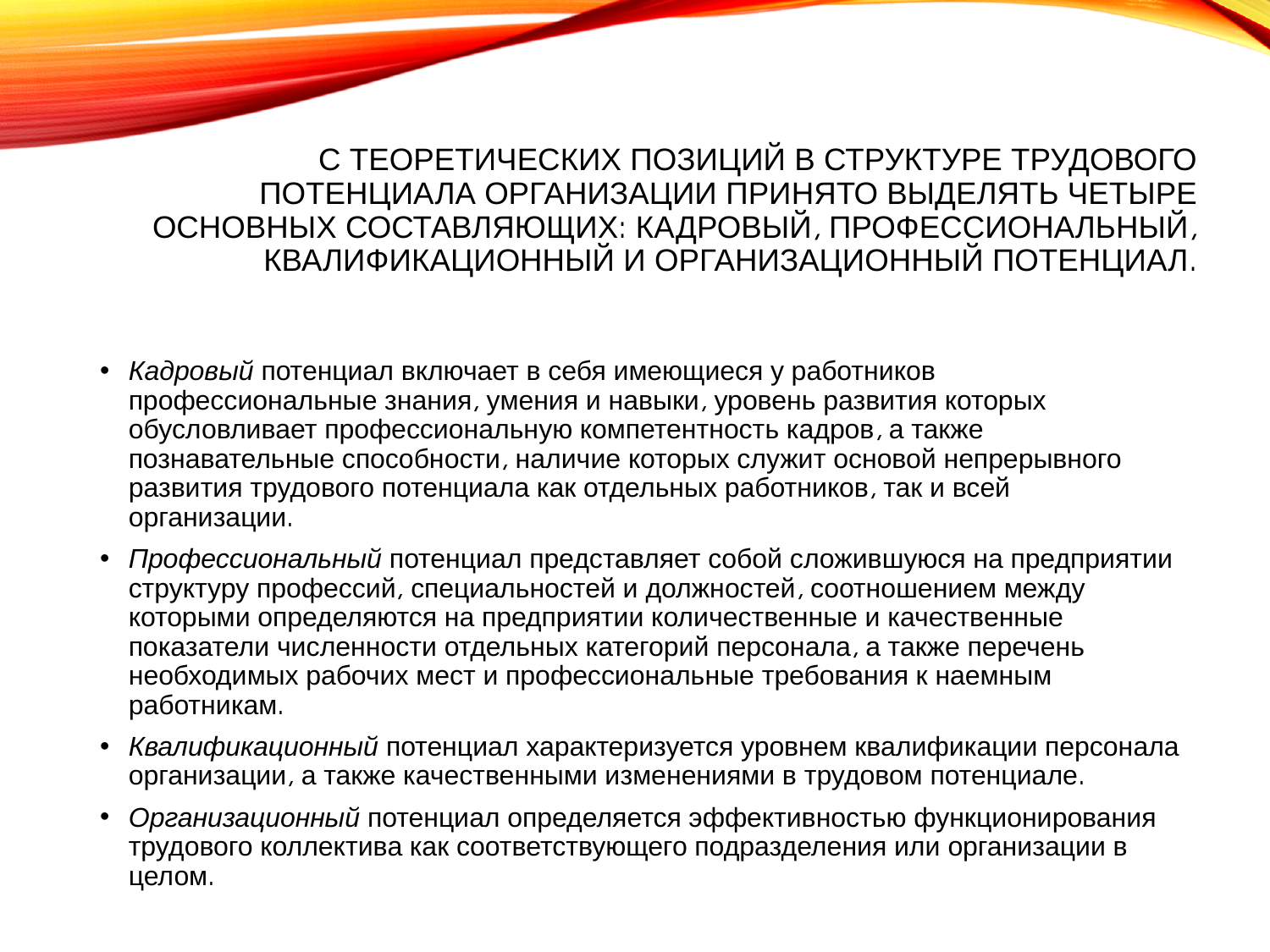

# С теоретических позиций в структуре трудового потенциала организации принято выделять четыре основных составляющих: кадровый, профессиональный, квалификационный и организационный потенциал.
Кадровый потенциал включает в себя имеющиеся у работников профессиональные знания, умения и навыки, уровень развития которых обусловливает профессиональную компетентность кадров, а также познавательные способности, наличие которых служит основой непрерывного развития трудового потенциала как отдельных работников, так и всей организации.
Профессиональный потенциал представляет собой сложившуюся на предприятии структуру профессий, специальностей и должностей, соотношением между которыми определяются на предприятии количественные и качественные показатели численности отдельных категорий персонала, а также перечень необходимых рабочих мест и профессиональные требования к наемным работникам.
Квалификационный потенциал характеризуется уровнем квалификации персонала организации, а также качественными изменениями в трудовом потенциале.
Организационный потенциал определяется эффективностью функционирования трудового коллектива как соответствующего подразделения или организации в целом.